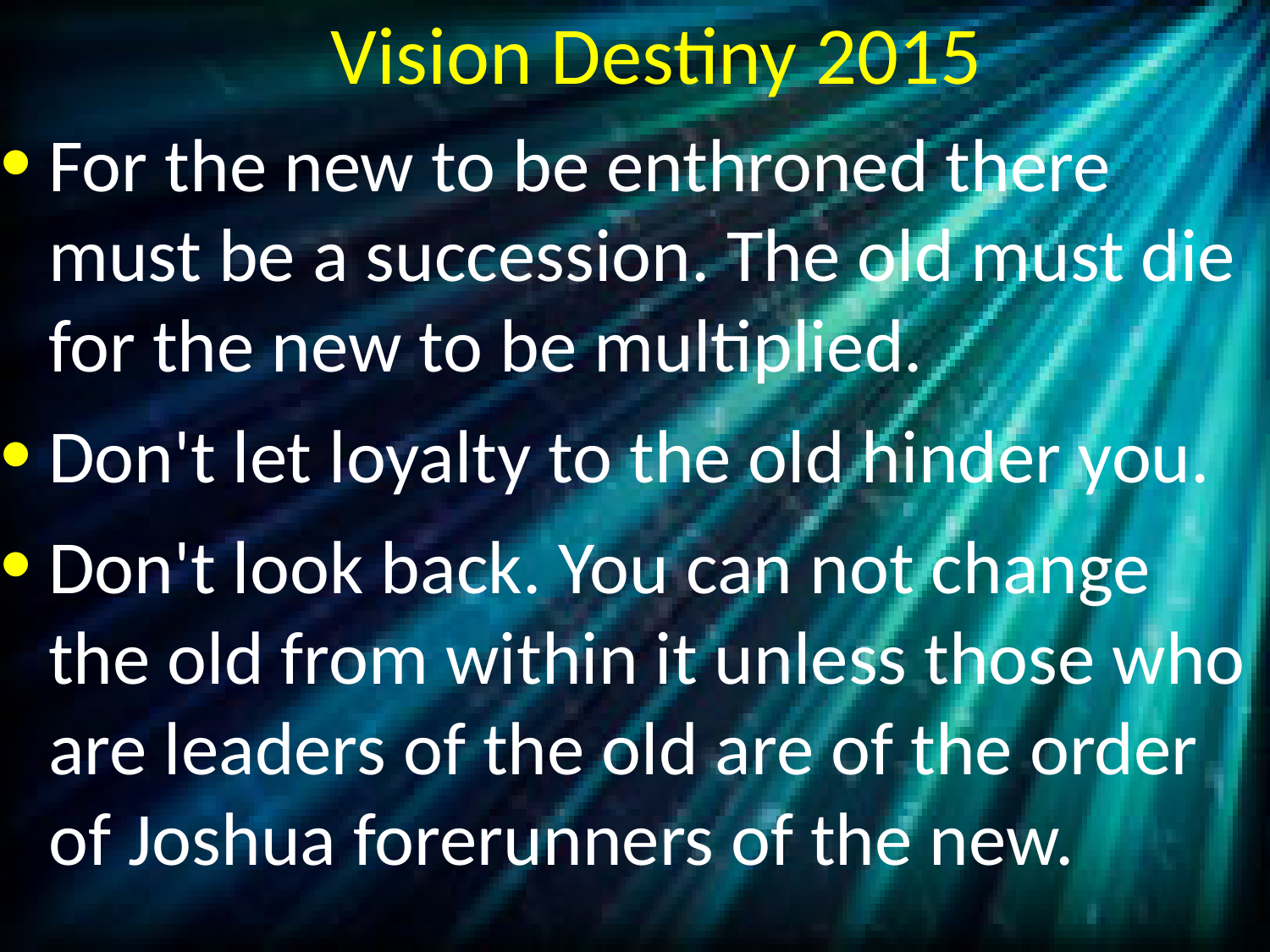

# Vision Destiny 2015
For the new to be enthroned there must be a succession. The old must die for the new to be multiplied.
Don't let loyalty to the old hinder you.
Don't look back. You can not change the old from within it unless those who are leaders of the old are of the order of Joshua forerunners of the new.